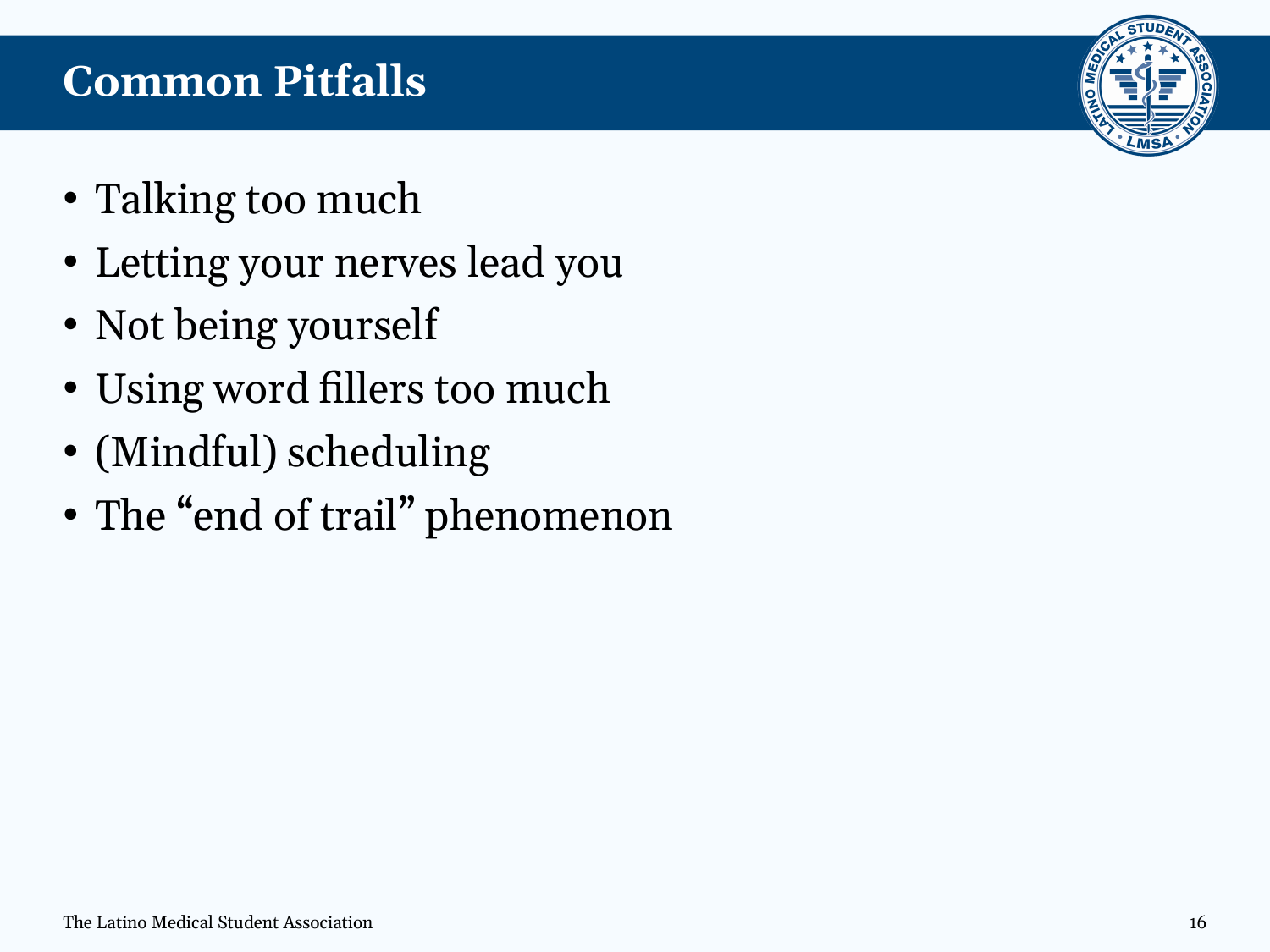

# Common Pitfalls
Talking too much
Letting your nerves lead you
Not being yourself
Using word fillers too much
(Mindful) scheduling
The “end of trail” phenomenon